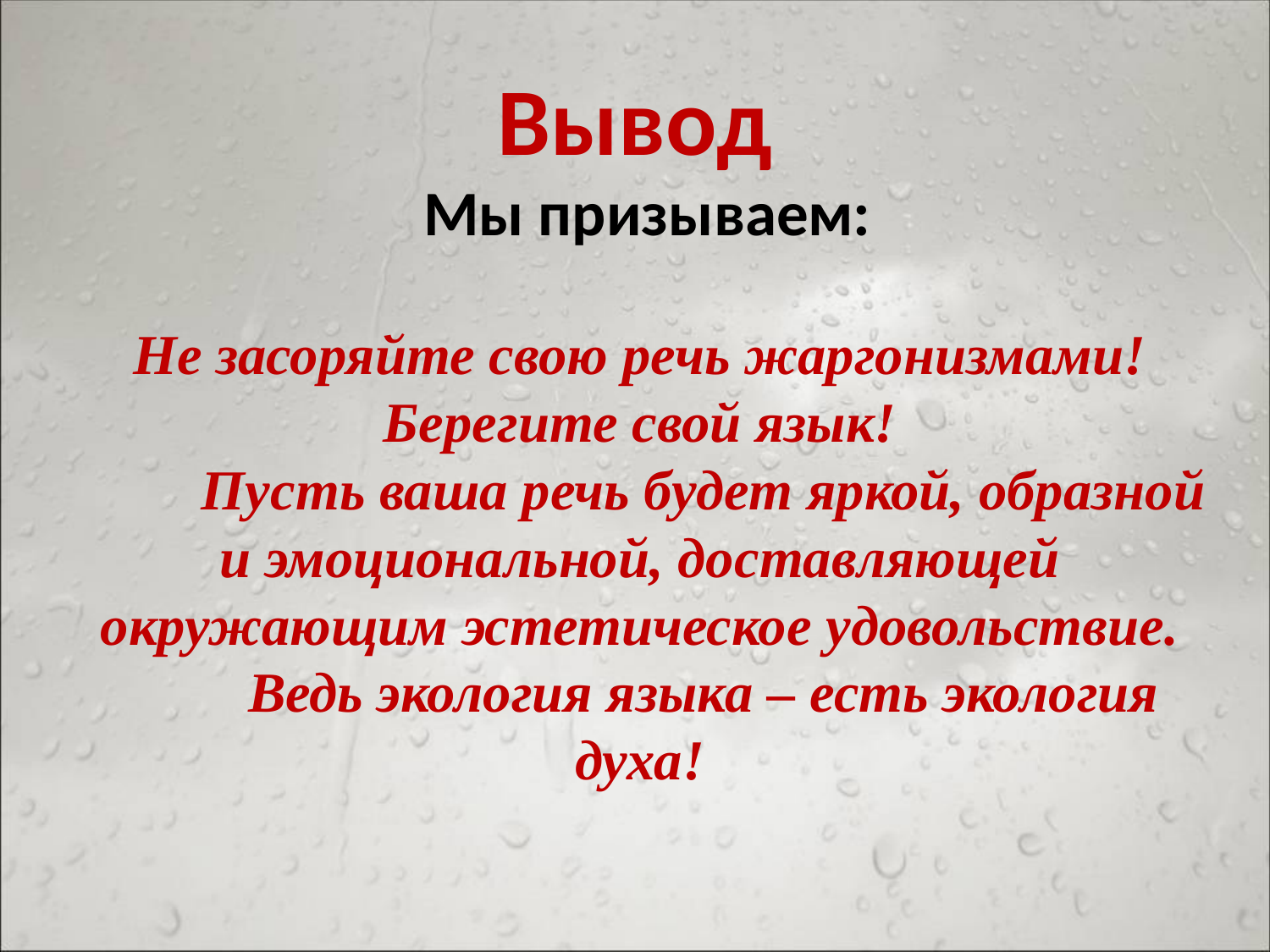

# Вывод
 Мы призываем:

Не засоряйте свою речь жаргонизмами! Берегите свой язык!
         Пусть ваша речь будет яркой, образной и эмоциональной, доставляющей окружающим эстетическое удовольствие.
         Ведь экология языка – есть экология духа!